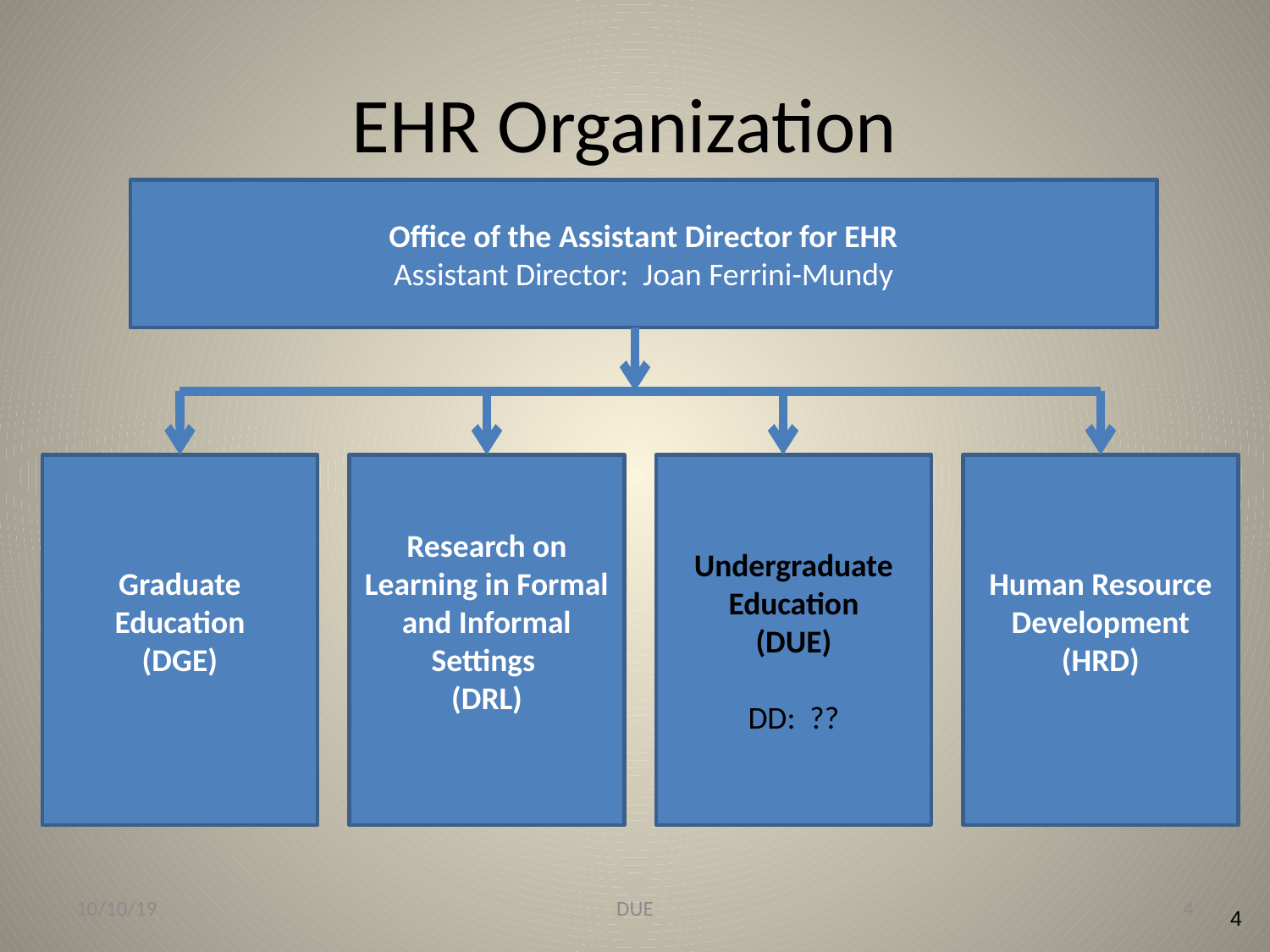

# EHR Organization
Office of the Assistant Director for EHR
Assistant Director:  Joan Ferrini-Mundy
Graduate Education
(DGE)

Research on Learning in Formal and Informal Settings
(DRL)

Undergraduate Education
(DUE)

DD:  ??
Human Resource Development
(HRD)

10/10/19
DUE
4
4